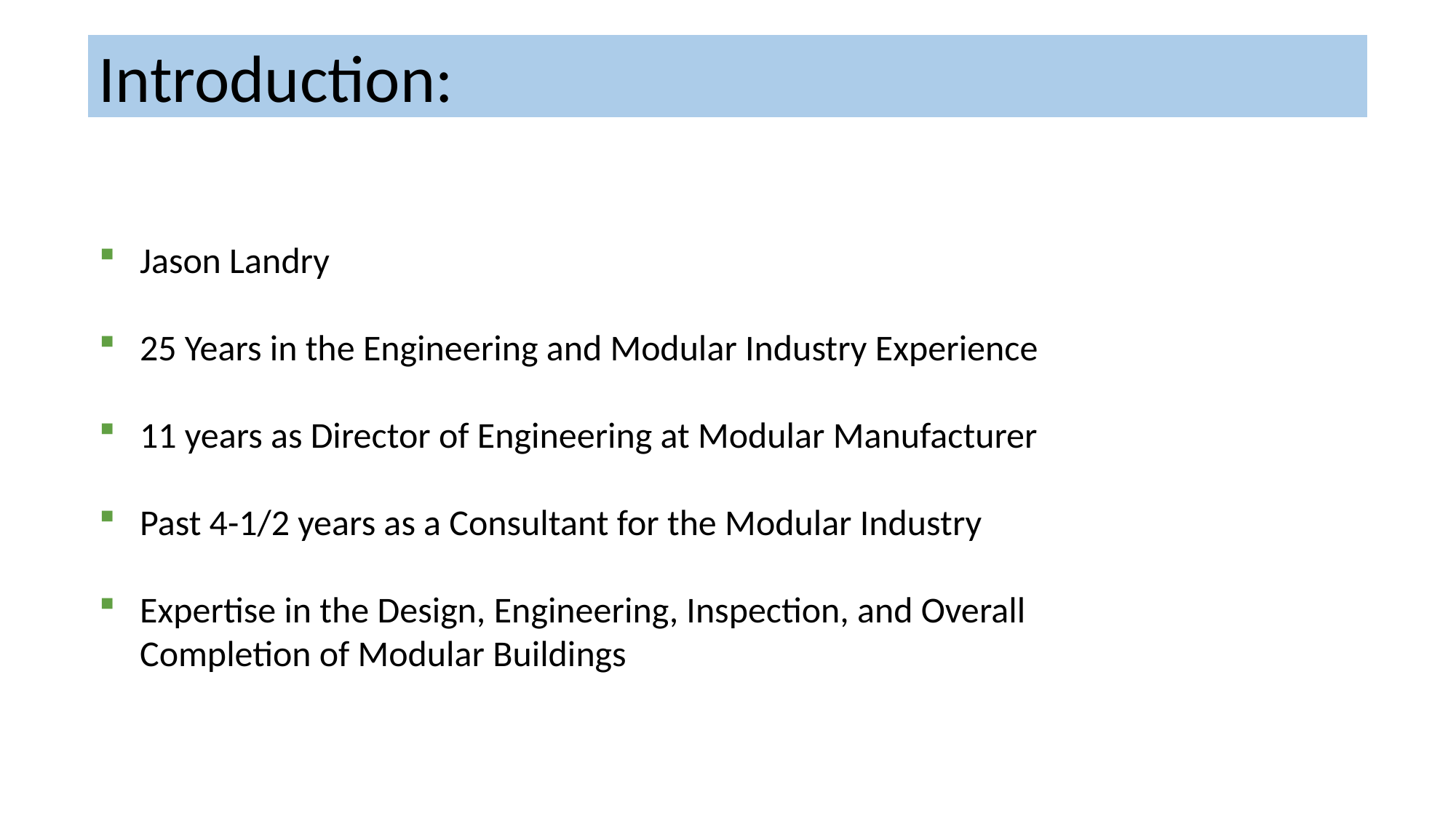

Introduction:

Jason Landry

25 Years in the Engineering and Modular Industry Experience

11 years as Director of Engineering at Modular Manufacturer

Past 4-1/2 years as a Consultant for the Modular Industry

Expertise in the Design, Engineering, Inspection, and Overall Completion of Modular Buildings